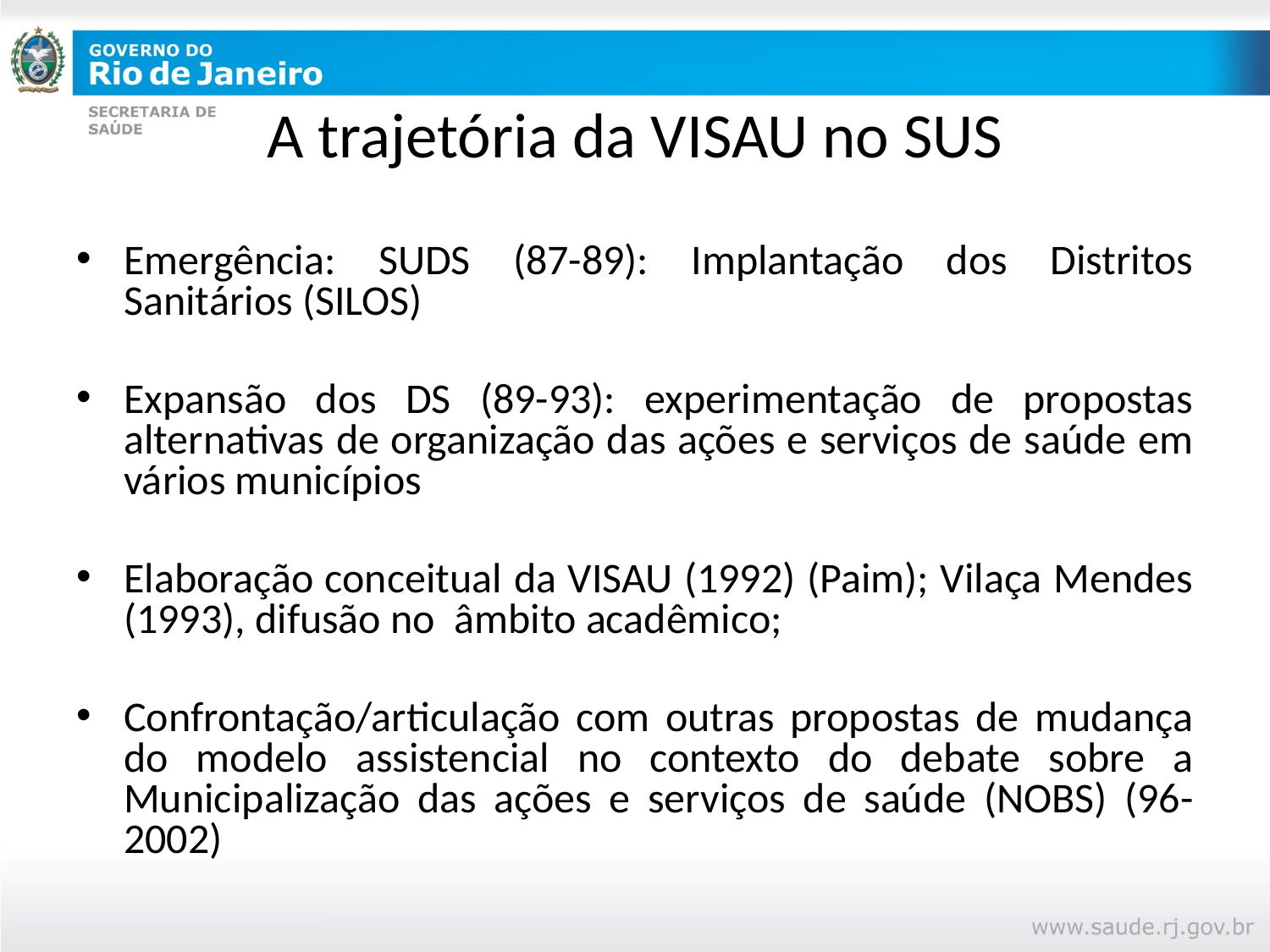

# A trajetória da VISAU no SUS
Emergência: SUDS (87-89): Implantação dos Distritos Sanitários (SILOS)

Expansão dos DS (89-93): experimentação de propostas alternativas de organização das ações e serviços de saúde em vários municípios

Elaboração conceitual da VISAU (1992) (Paim); Vilaça Mendes (1993), difusão no  âmbito acadêmico;

Confrontação/articulação com outras propostas de mudança do modelo assistencial no contexto do debate sobre a Municipalização das ações e serviços de saúde (NOBS) (96-2002)